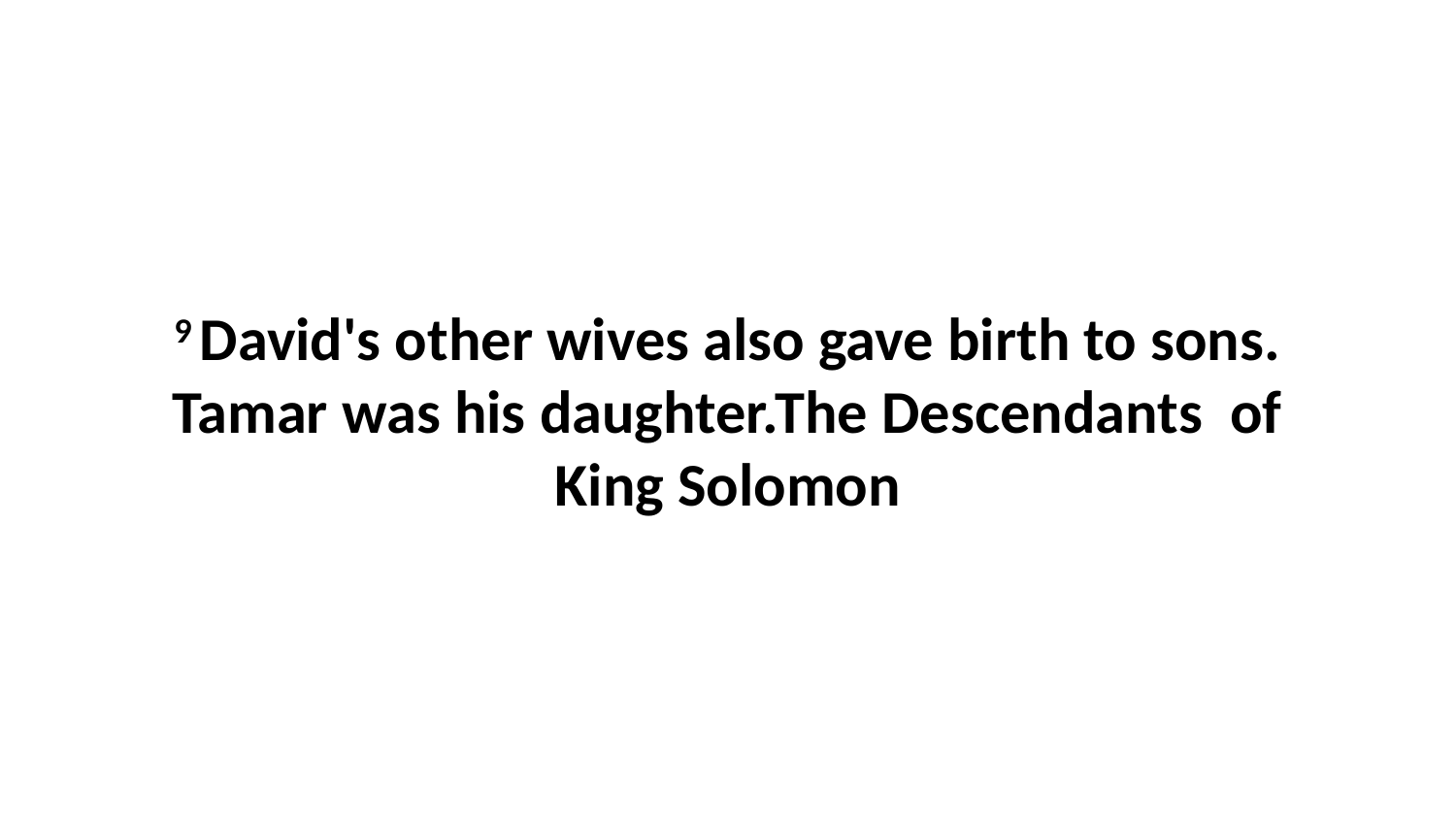

9 David's other wives also gave birth to sons. Tamar was his daughter.The Descendants  of King Solomon